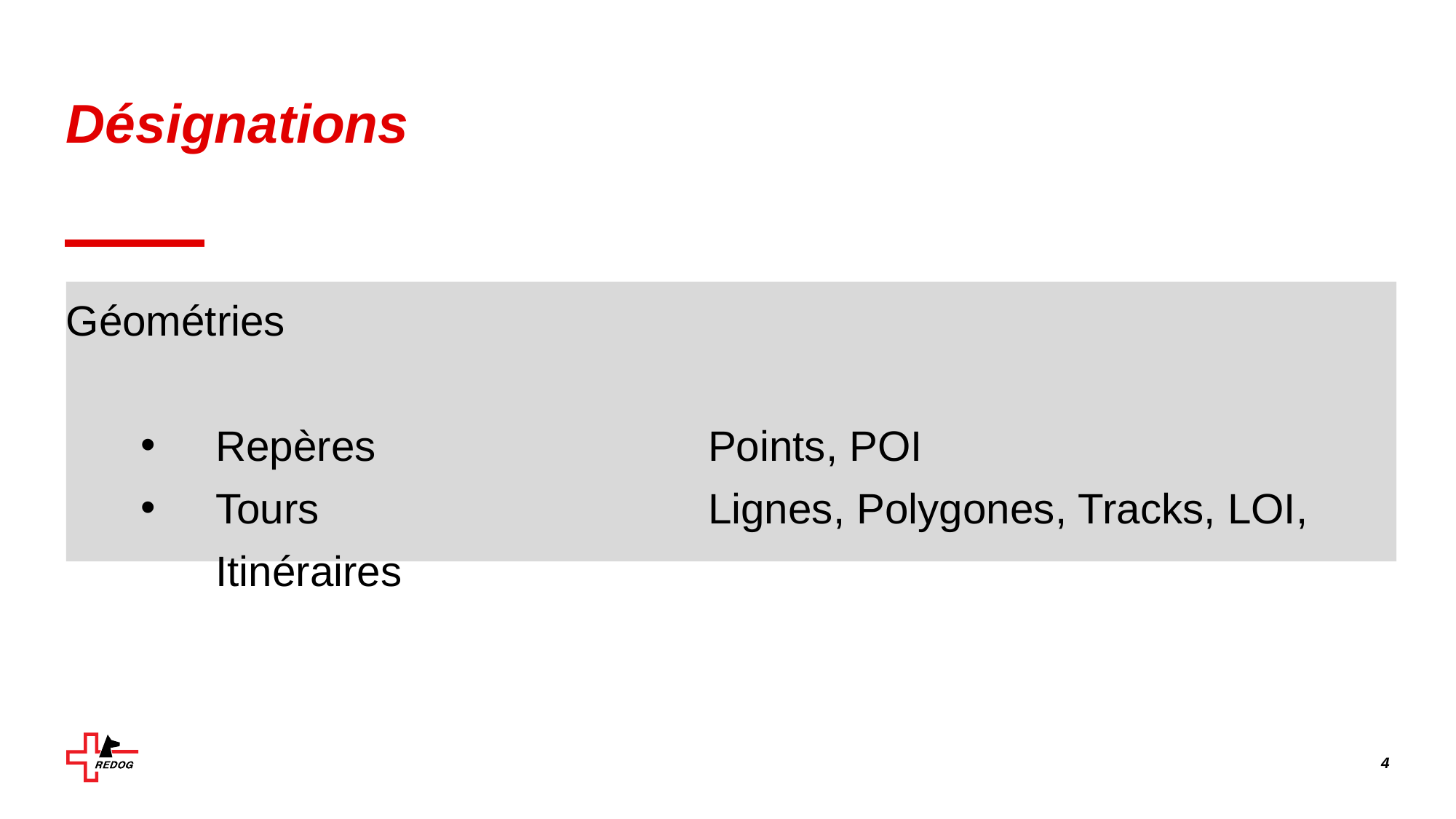

# Désignations
Géométries

Repères	Points, POI
Tours	Lignes, Polygones, Tracks, LOI, Itinéraires
4